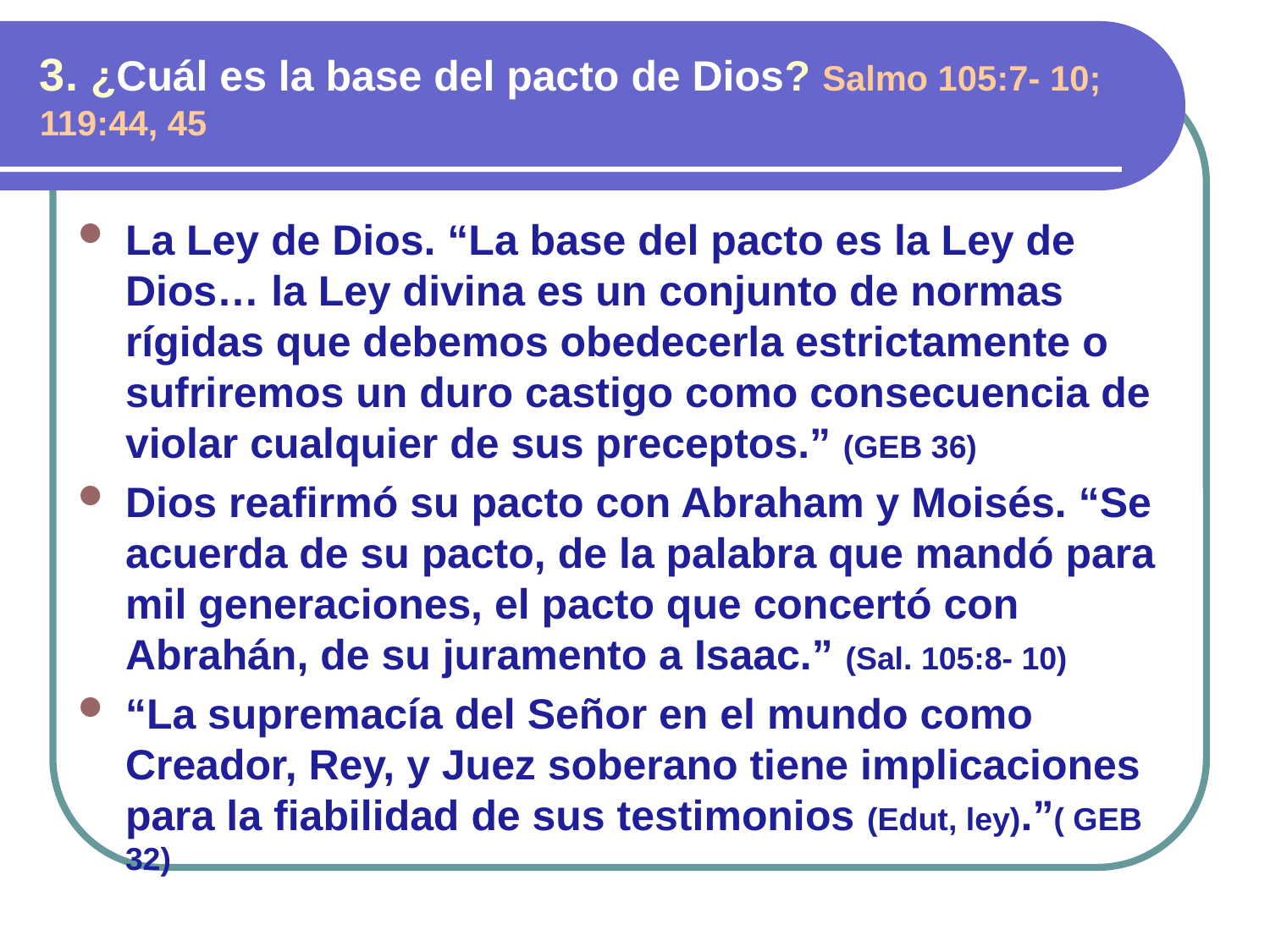

3. ¿Cuál es la base del pacto de Dios? Salmo 105:7- 10; 119:44, 45
La Ley de Dios. “La base del pacto es la Ley de Dios… la Ley divina es un conjunto de normas rígidas que debemos obedecerla estrictamente o sufriremos un duro castigo como consecuencia de violar cualquier de sus preceptos.” (GEB 36)
Dios reafirmó su pacto con Abraham y Moisés. “Se acuerda de su pacto, de la palabra que mandó para mil generaciones, el pacto que concertó con Abrahán, de su juramento a Isaac.” (Sal. 105:8- 10)
“La supremacía del Señor en el mundo como Creador, Rey, y Juez soberano tiene implicaciones para la fiabilidad de sus testimonios (Edut, ley).”( GEB 32)